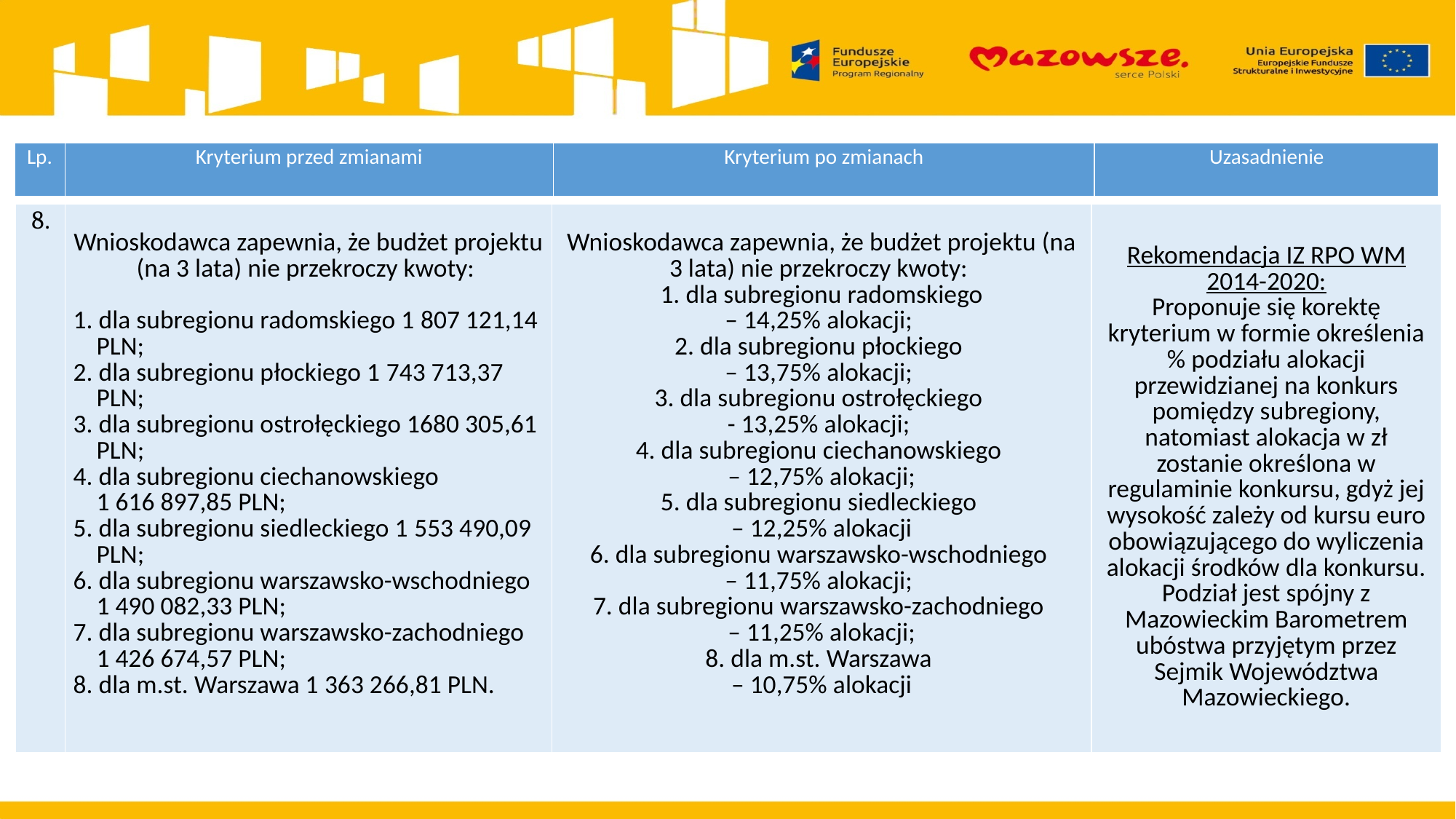

| Lp. | Kryterium przed zmianami | Kryterium po zmianach | Uzasadnienie |
| --- | --- | --- | --- |
| 8. | Wnioskodawca zapewnia, że budżet projektu (na 3 lata) nie przekroczy kwoty:   1. dla subregionu radomskiego 1 807 121,14 PLN; 2. dla subregionu płockiego 1 743 713,37 PLN; 3. dla subregionu ostrołęckiego 1680 305,61 PLN; 4. dla subregionu ciechanowskiego 1 616 897,85 PLN; 5. dla subregionu siedleckiego 1 553 490,09 PLN; 6. dla subregionu warszawsko-wschodniego 1 490 082,33 PLN; 7. dla subregionu warszawsko-zachodniego 1 426 674,57 PLN; 8. dla m.st. Warszawa 1 363 266,81 PLN. | Wnioskodawca zapewnia, że budżet projektu (na 3 lata) nie przekroczy kwoty: 1. dla subregionu radomskiego – 14,25% alokacji; 2. dla subregionu płockiego – 13,75% alokacji; 3. dla subregionu ostrołęckiego - 13,25% alokacji; 4. dla subregionu ciechanowskiego – 12,75% alokacji; 5. dla subregionu siedleckiego – 12,25% alokacji 6. dla subregionu warszawsko-wschodniego – 11,75% alokacji; 7. dla subregionu warszawsko-zachodniego – 11,25% alokacji; 8. dla m.st. Warszawa – 10,75% alokacji | Rekomendacja IZ RPO WM 2014-2020: Proponuje się korektę kryterium w formie określenia % podziału alokacji przewidzianej na konkurs pomiędzy subregiony, natomiast alokacja w zł zostanie określona w regulaminie konkursu, gdyż jej wysokość zależy od kursu euro obowiązującego do wyliczenia alokacji środków dla konkursu. Podział jest spójny z Mazowieckim Barometrem ubóstwa przyjętym przez Sejmik Województwa Mazowieckiego. |
| --- | --- | --- | --- |